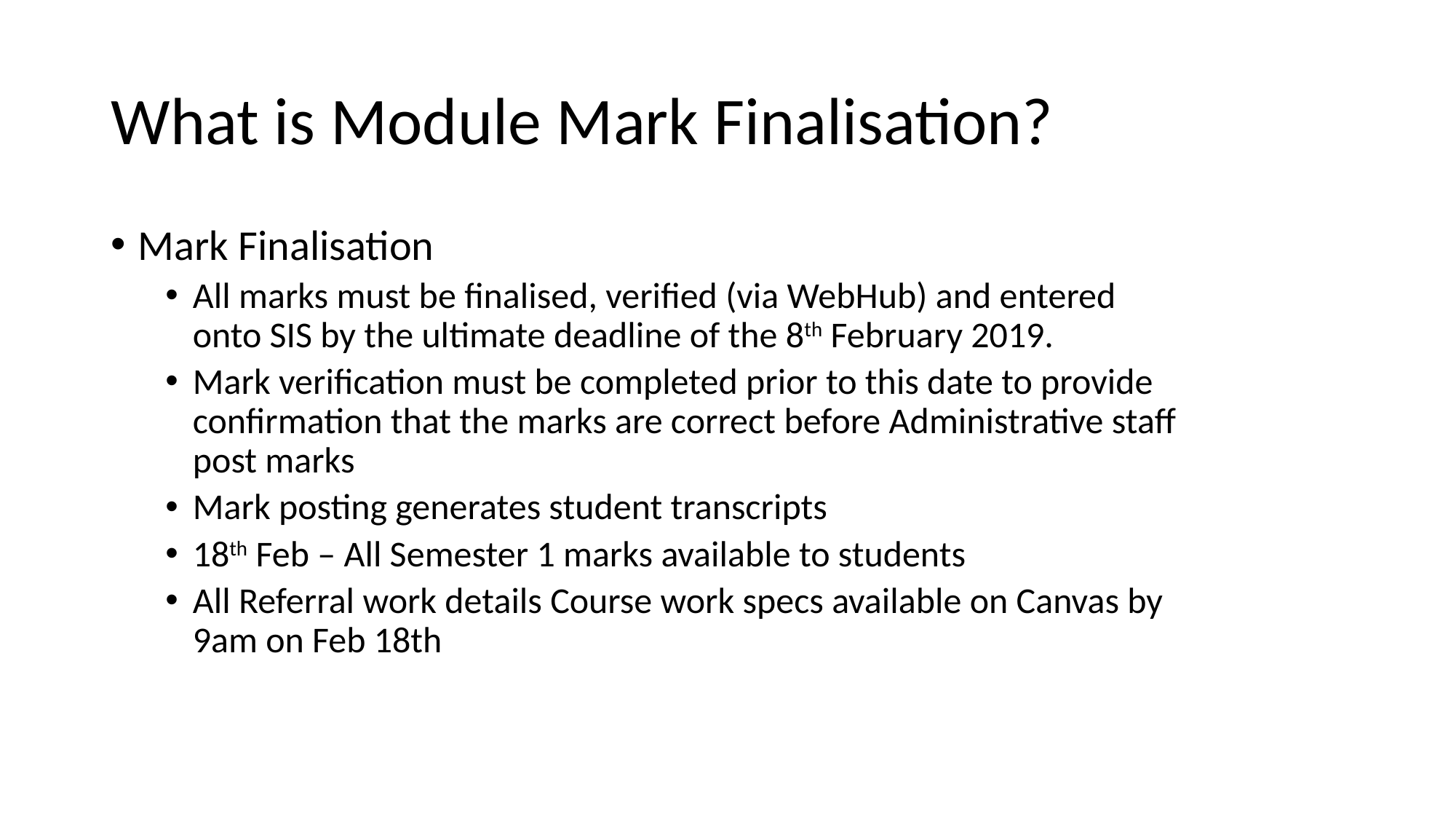

# What is Module Mark Finalisation?
Mark Finalisation
All marks must be finalised, verified (via WebHub) and entered onto SIS by the ultimate deadline of the 8th February 2019.
Mark verification must be completed prior to this date to provide confirmation that the marks are correct before Administrative staff post marks
Mark posting generates student transcripts
18th Feb – All Semester 1 marks available to students
All Referral work details Course work specs available on Canvas by 9am on Feb 18th